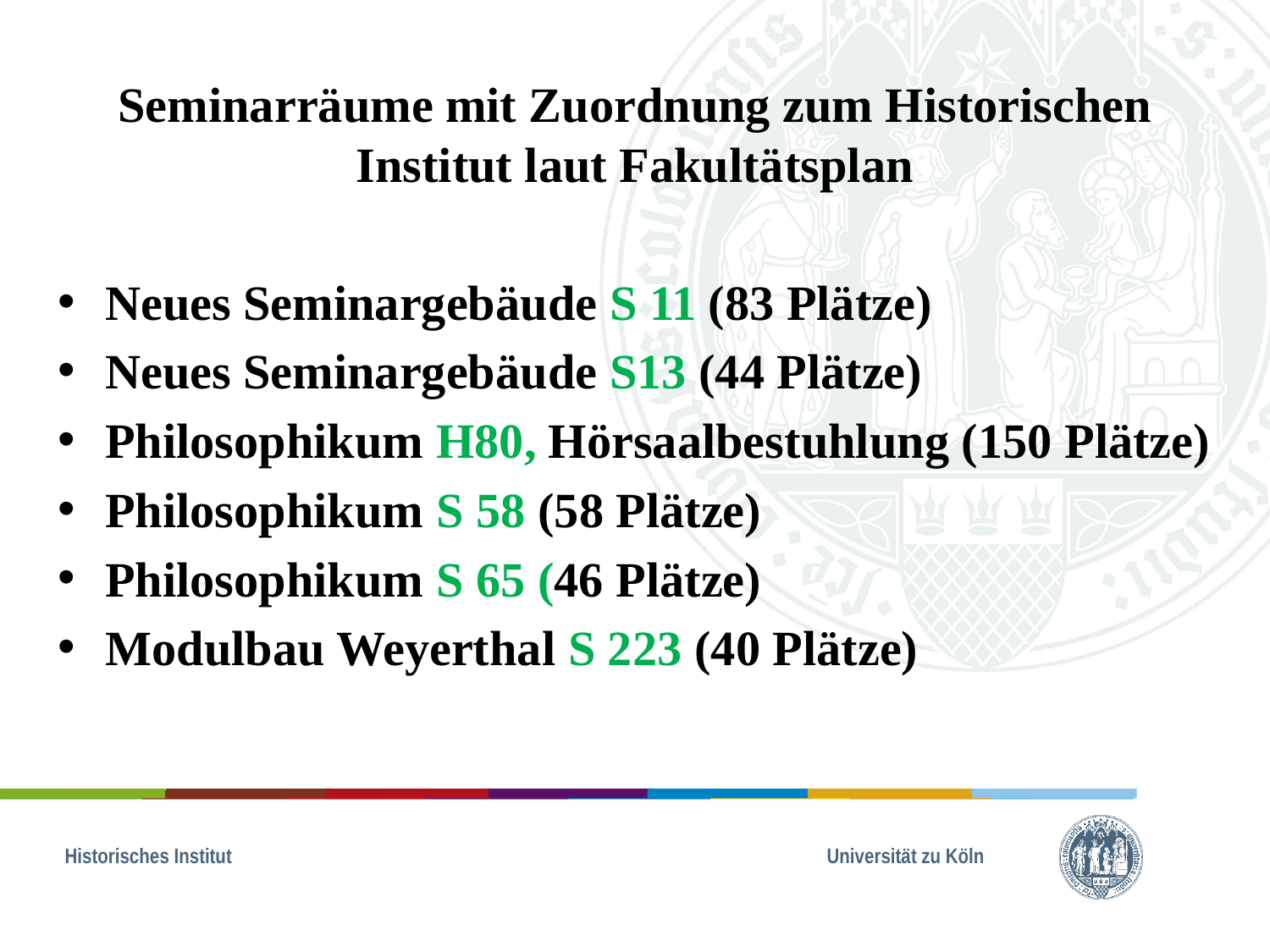

Seminarräume mit Zuordnung zum Historischen Institut laut Fakultätsplan

Neues Seminargebäude S 11 (83 Plätze)
Neues Seminargebäude S13 (44 Plätze)
Philosophikum H80, Hörsaalbestuhlung (150 Plätze)
Philosophikum S 58 (58 Plätze)
Philosophikum S 65 (46 Plätze)
Modulbau Weyerthal S 223 (40 Plätze)
Historisches Institut              					Universität zu Köln